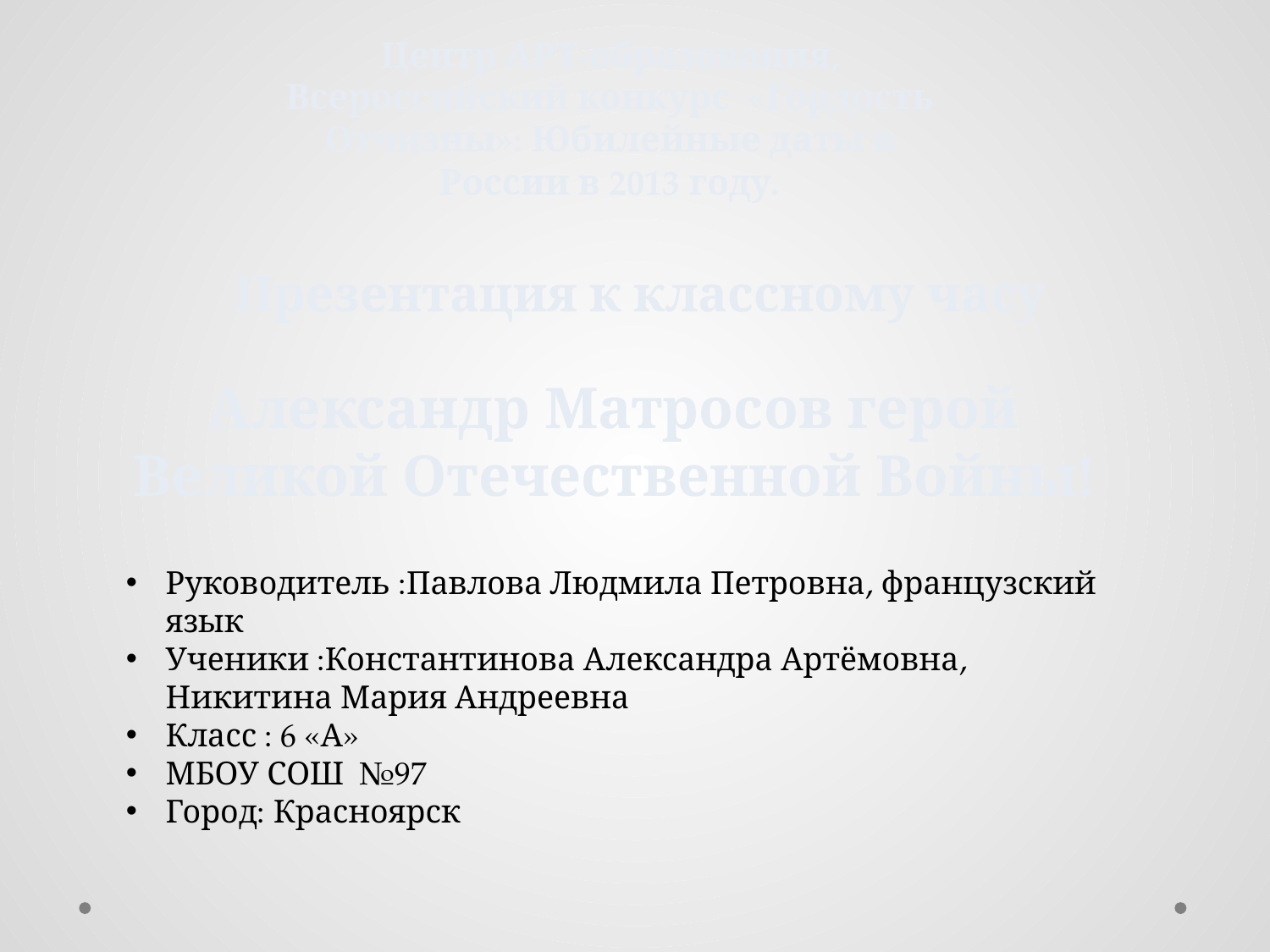

Центр АРТ-образования, Всероссийский конкурс  «Гордость Отчизны»: Юбилейные даты в России в 2013 году.
Презентация к классному часу
Александр Матросов герой Великой Отечественной Войны!
Руководитель :Павлова Людмила Петровна, французский язык
Ученики :Константинова Александра Артёмовна, Никитина Мария Андреевна
Класс : 6 «А»
МБОУ СОШ  №97
Город: Красноярск